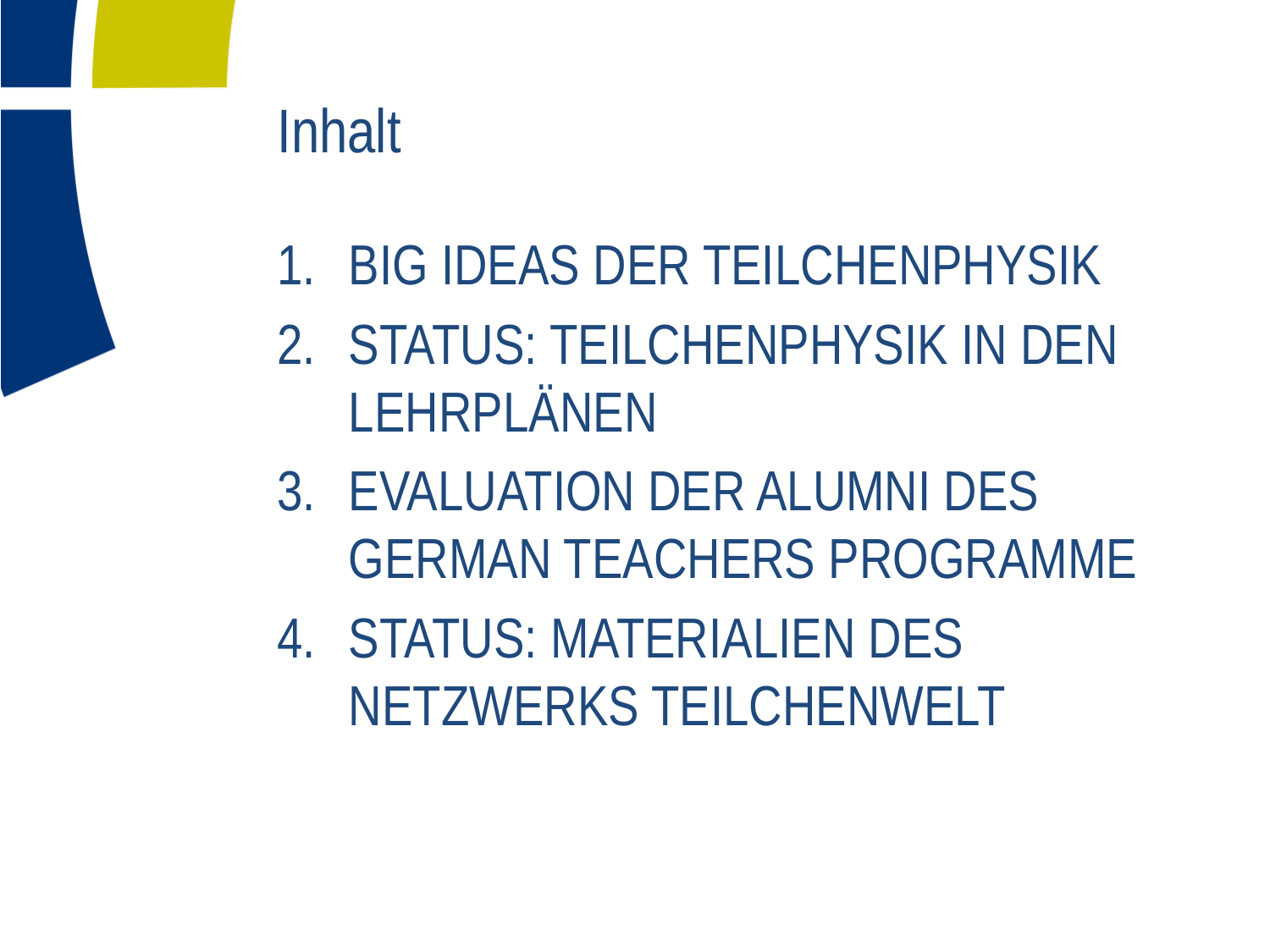

# Inhalt
BIG IDEAS DER TEILCHENPHYSIK
STATUS: TEILCHENPHYSIK IN DEN LEHRPLÄNEN
EVALUATION DER ALUMNI DES GERMAN TEACHERS PROGRAMME
STATUS: MATERIALIEN DES NETZWERKS TEILCHENWELT